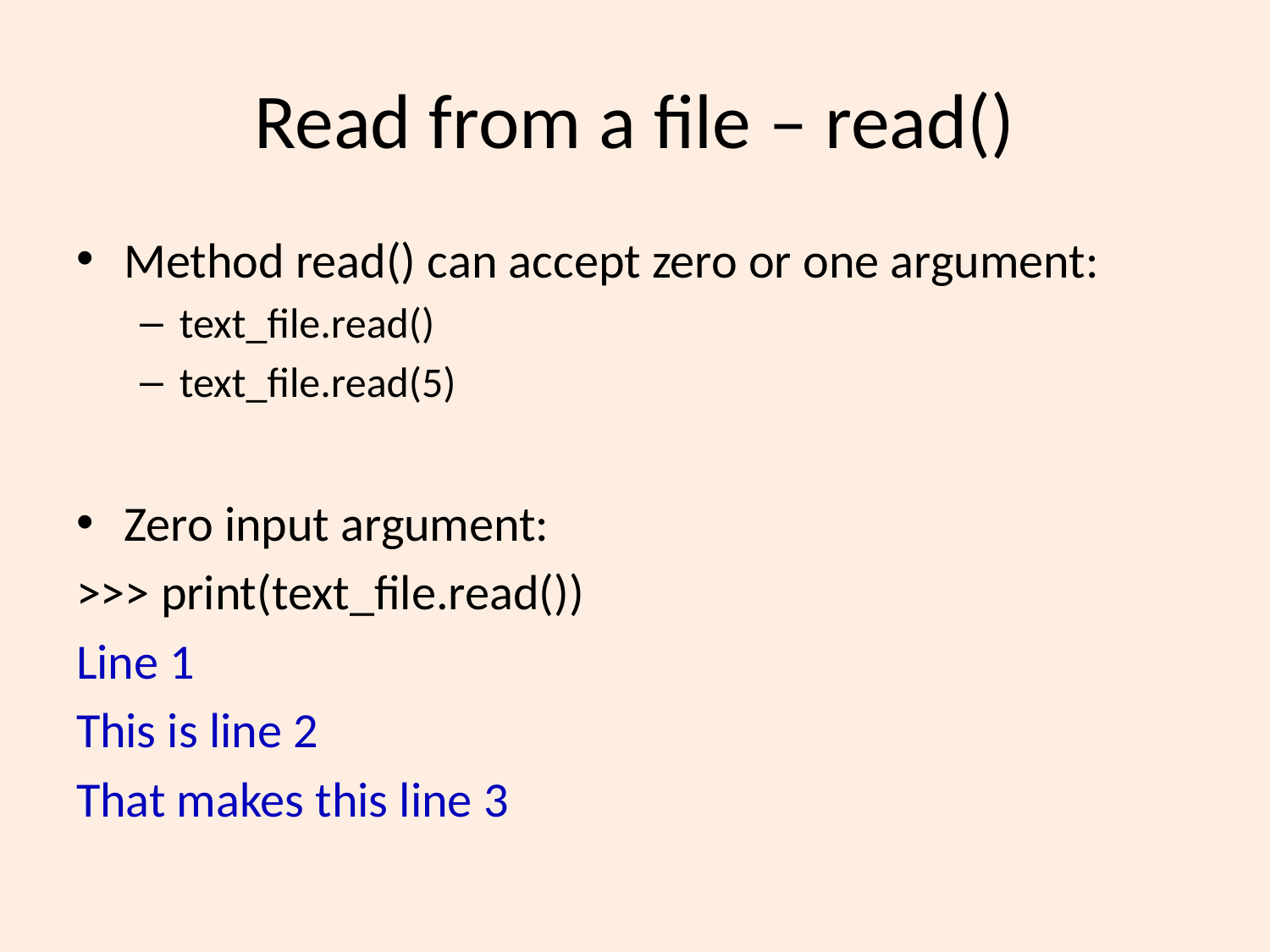

# Read from a file – read()
Method read() can accept zero or one argument:
text_file.read()
text_file.read(5)

Zero input argument:
>>> print(text_file.read())
Line 1
This is line 2
That makes this line 3